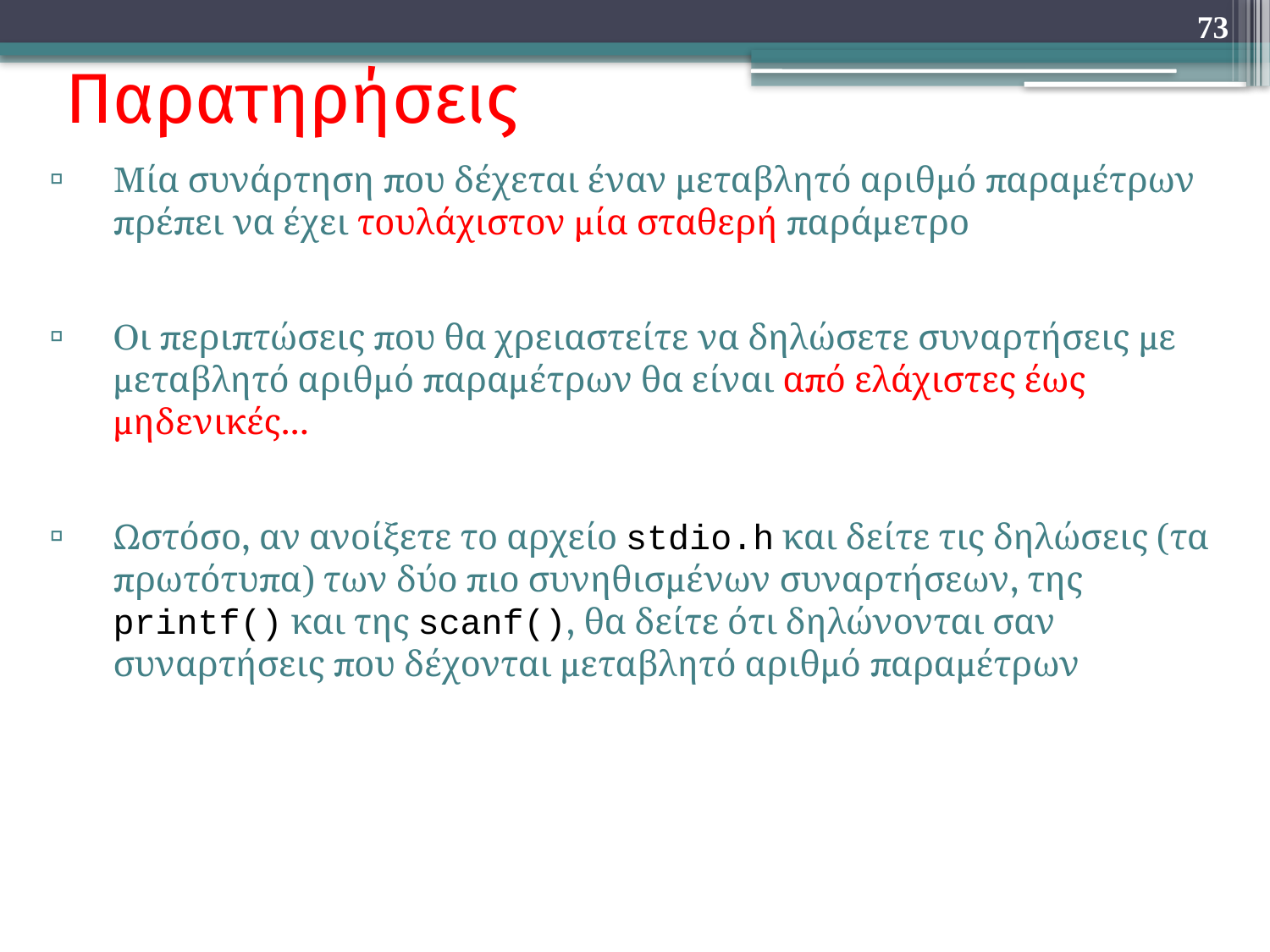

73
# Παρατηρήσεις
Μία συνάρτηση που δέχεται έναν μεταβλητό αριθμό παραμέτρων πρέπει να έχει τουλάχιστον μία σταθερή παράμετρο

Οι περιπτώσεις που θα χρειαστείτε να δηλώσετε συναρτήσεις με μεταβλητό αριθμό παραμέτρων θα είναι από ελάχιστες έως μηδενικές...

Ωστόσο, αν ανοίξετε το αρχείο stdio.h και δείτε τις δηλώσεις (τα πρωτότυπα) των δύο πιο συνηθισμένων συναρτήσεων, της printf() και της scanf(), θα δείτε ότι δηλώνονται σαν συναρτήσεις που δέχονται μεταβλητό αριθμό παραμέτρων